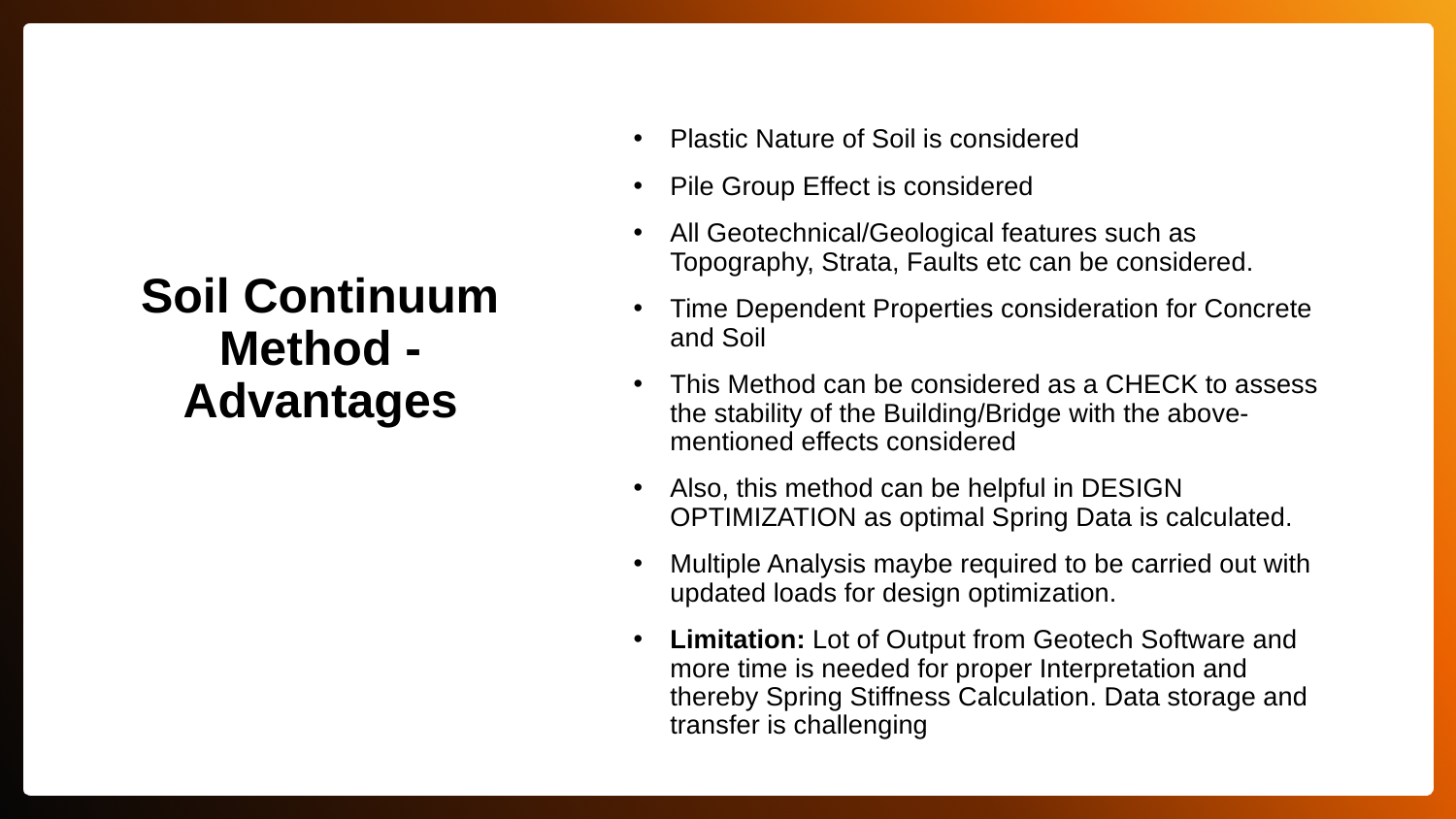

Plastic Nature of Soil is considered
Pile Group Effect is considered
All Geotechnical/Geological features such as Topography, Strata, Faults etc can be considered.
Time Dependent Properties consideration for Concrete and Soil
This Method can be considered as a CHECK to assess the stability of the Building/Bridge with the above-mentioned effects considered
Also, this method can be helpful in DESIGN OPTIMIZATION as optimal Spring Data is calculated.
Multiple Analysis maybe required to be carried out with updated loads for design optimization.
Limitation: Lot of Output from Geotech Software and more time is needed for proper Interpretation and thereby Spring Stiffness Calculation. Data storage and transfer is challenging

# Soil Continuum Method - Advantages